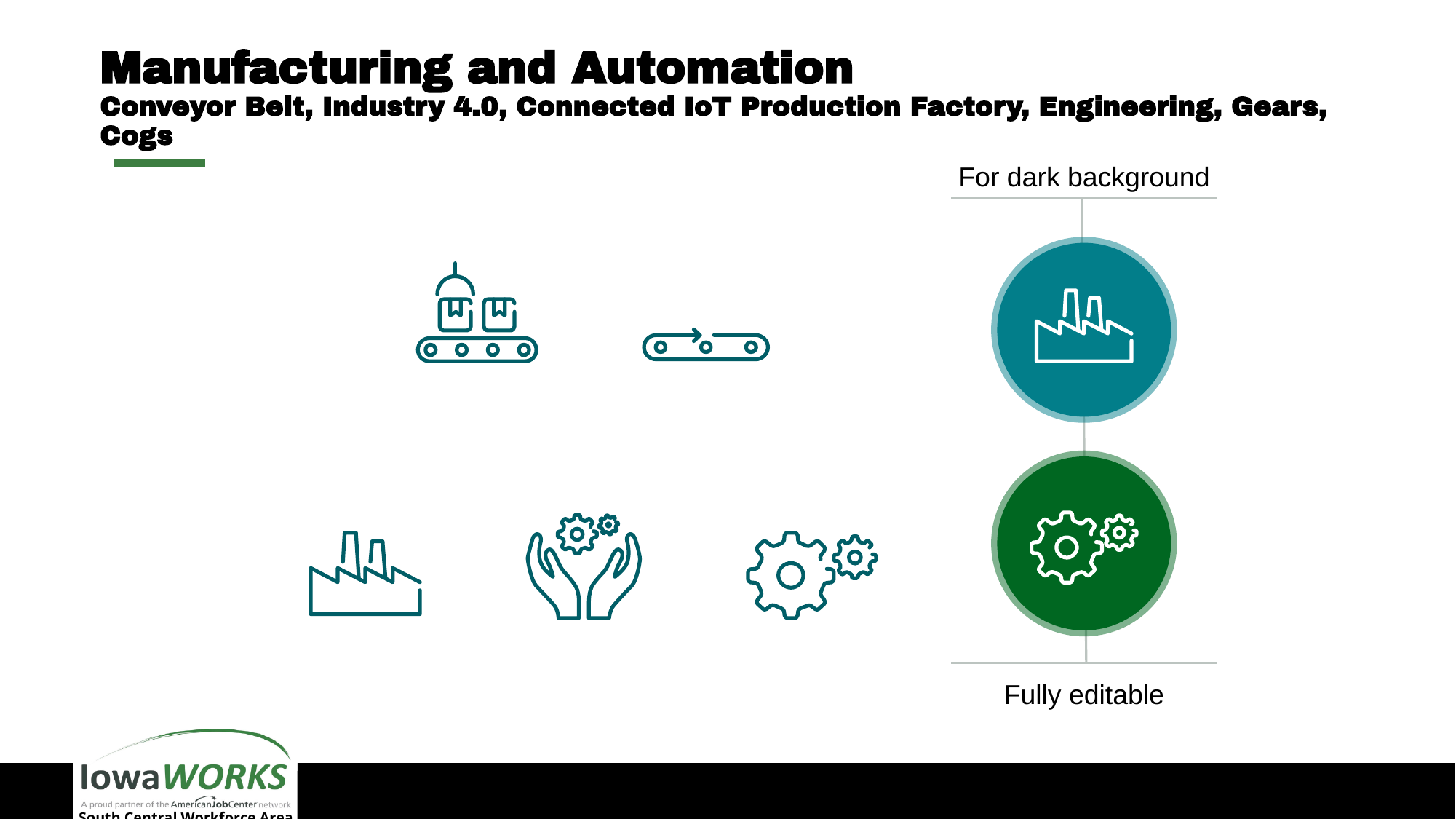

# Manufacturing and Automation Conveyor Belt, Industry 4.0, Connected IoT Production Factory, Engineering, Gears, Cogs
For dark background

Fully editable